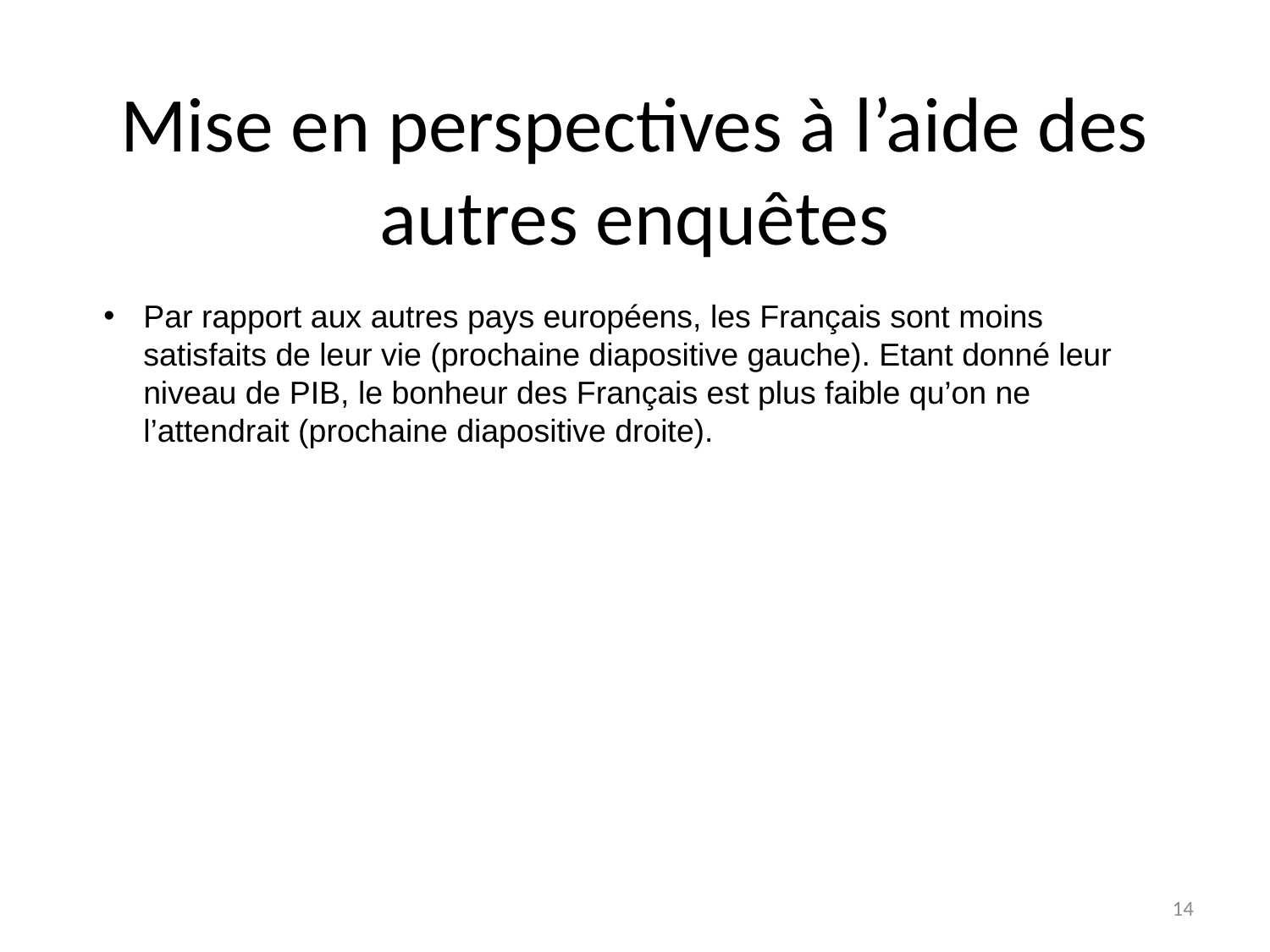

Mise en perspectives à l’aide des autres enquêtes
# Par rapport aux autres pays européens, les Français sont moins satisfaits de leur vie (prochaine diapositive gauche). Etant donné leur niveau de PIB, le bonheur des Français est plus faible qu’on ne l’attendrait (prochaine diapositive droite).

14